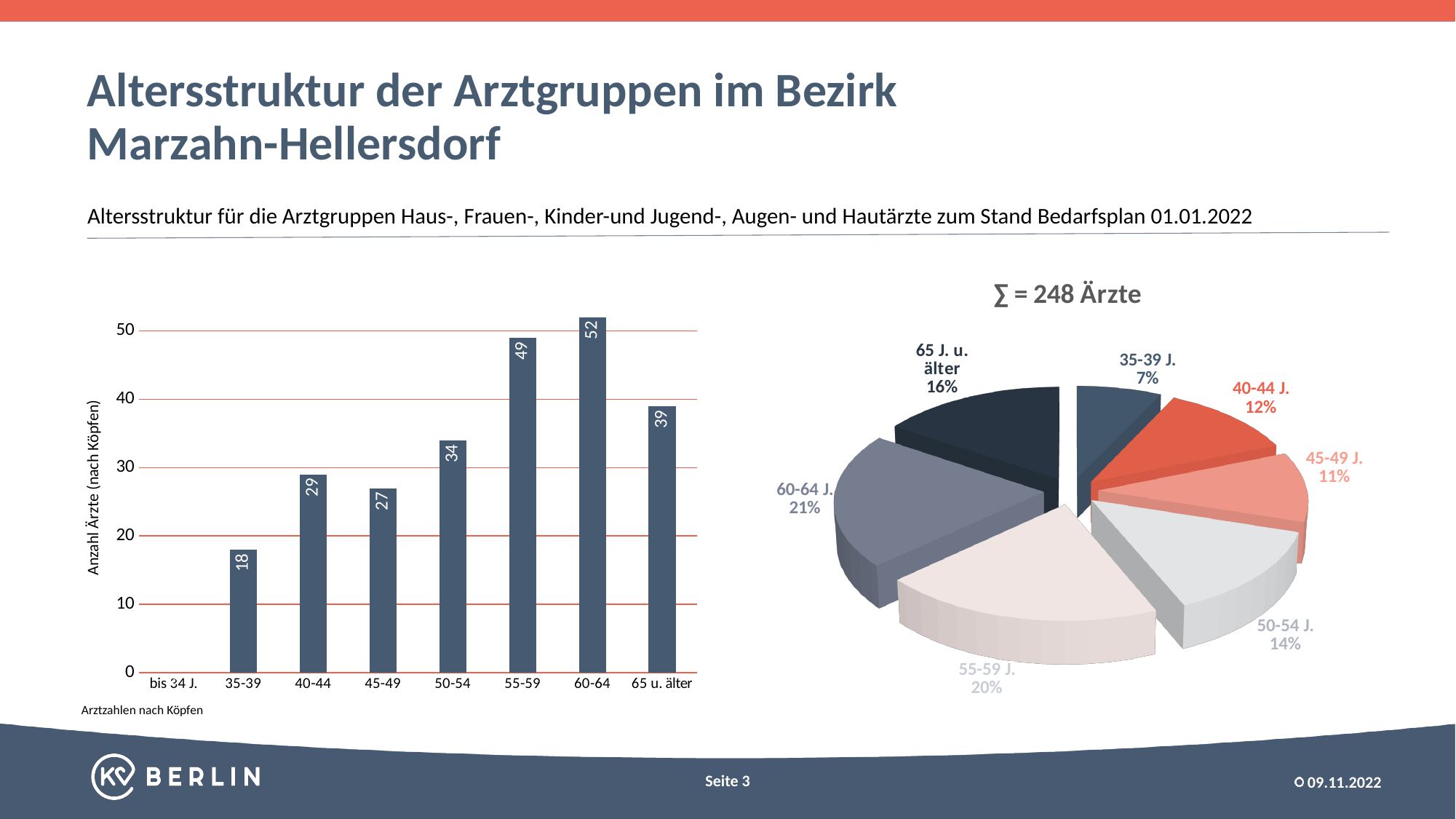

# Altersstruktur der Arztgruppen im Bezirk Marzahn-Hellersdorf
Altersstruktur für die Arztgruppen Haus-, Frauen-, Kinder-und Jugend-, Augen- und Hautärzte zum Stand Bedarfsplan 01.01.2022

[unsupported chart]

### Chart

| Category | Anzahl |
|---|---|
| bis 34 J. | 0.0 |
| 35-39 | 18.0 |
| 40-44 | 29.0 |
| 45-49 | 27.0 |
| 50-54 | 34.0 |
| 55-59 | 49.0 |
| 60-64 | 52.0 |
| 65 u. älter | 39.0 |
Anzahl Ärzte (nach Köpfen)
Arztzahlen nach Köpfen
Seite 3
09.11.2022